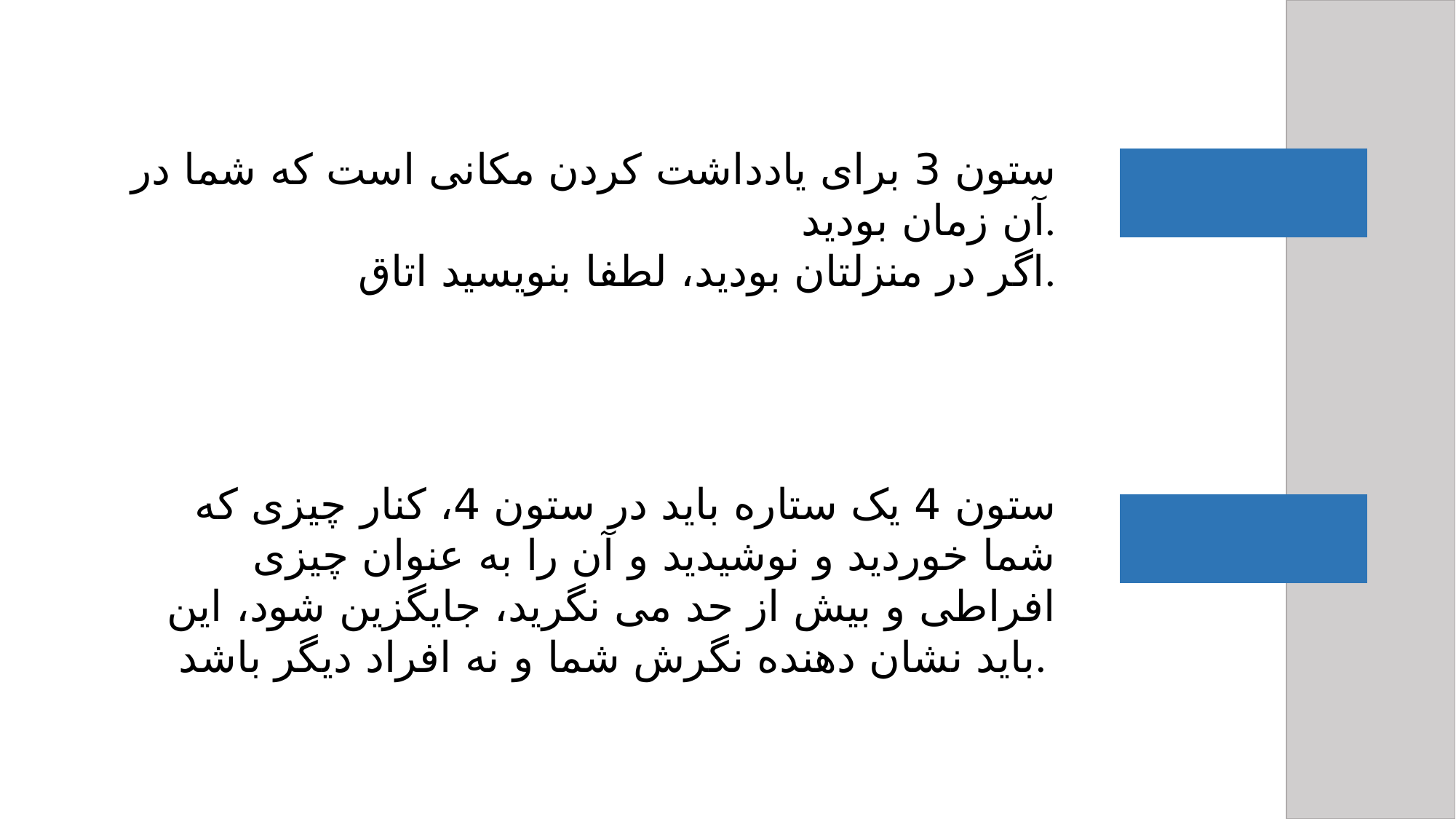

ستون 3 برای یادداشت کردن مکانی است که شما در آن زمان بودید.
 اگر در منزلتان بودید، لطفا بنویسید اتاق.

ستون 4 یک ستاره باید در ستون 4، کنار چیزی که شما خوردید و نوشیدید و آن را به عنوان چیزی افراطی و بیش از حد می نگرید، جایگزین شود، این باید نشان دهنده نگرش شما و نه افراد دیگر باشد.